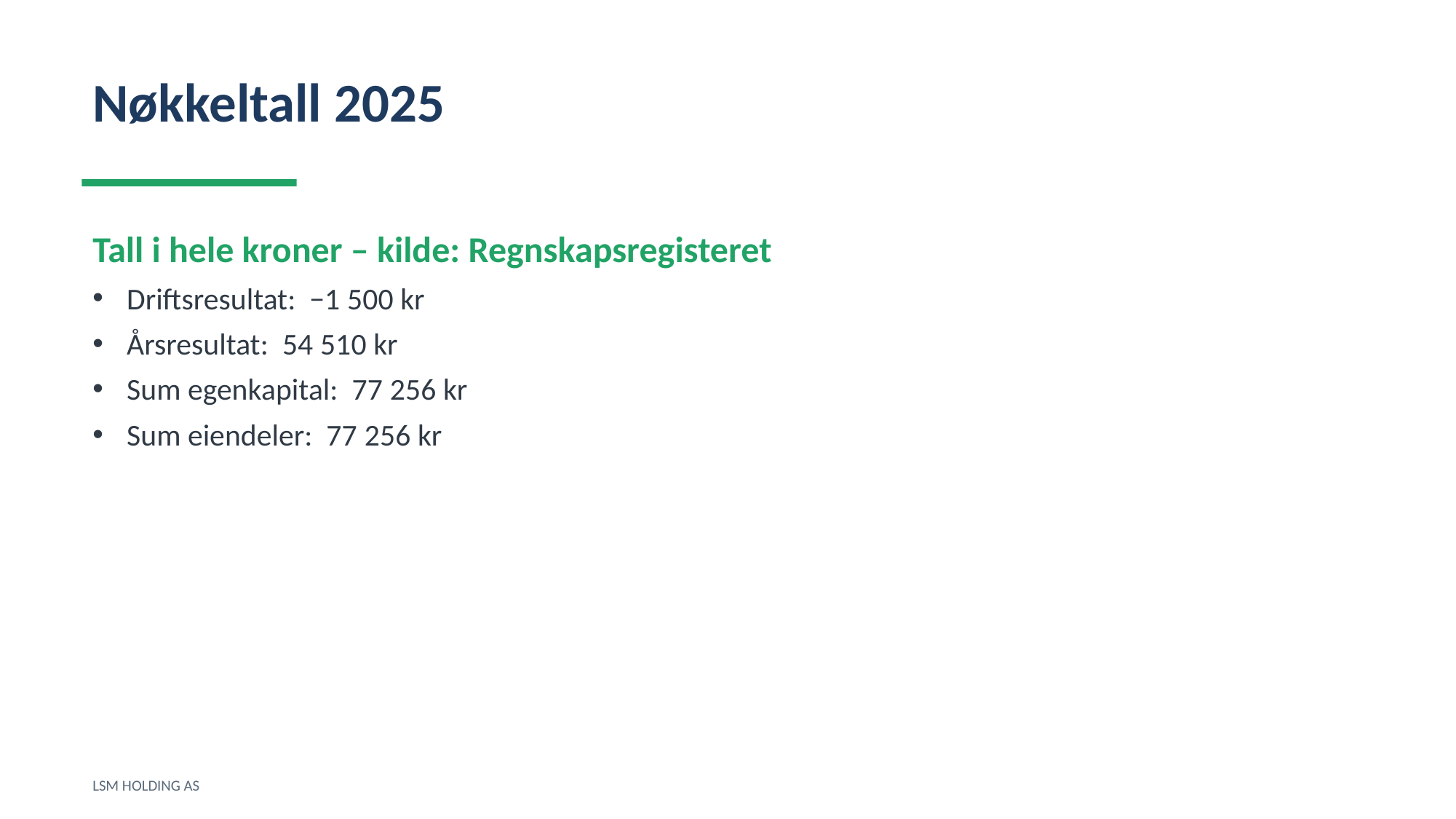

Nøkkeltall 2025

Tall i hele kroner – kilde: Regnskapsregisteret
Driftsresultat:  −1 500 kr
Årsresultat:  54 510 kr
Sum egenkapital:  77 256 kr
Sum eiendeler:  77 256 kr
LSM HOLDING AS